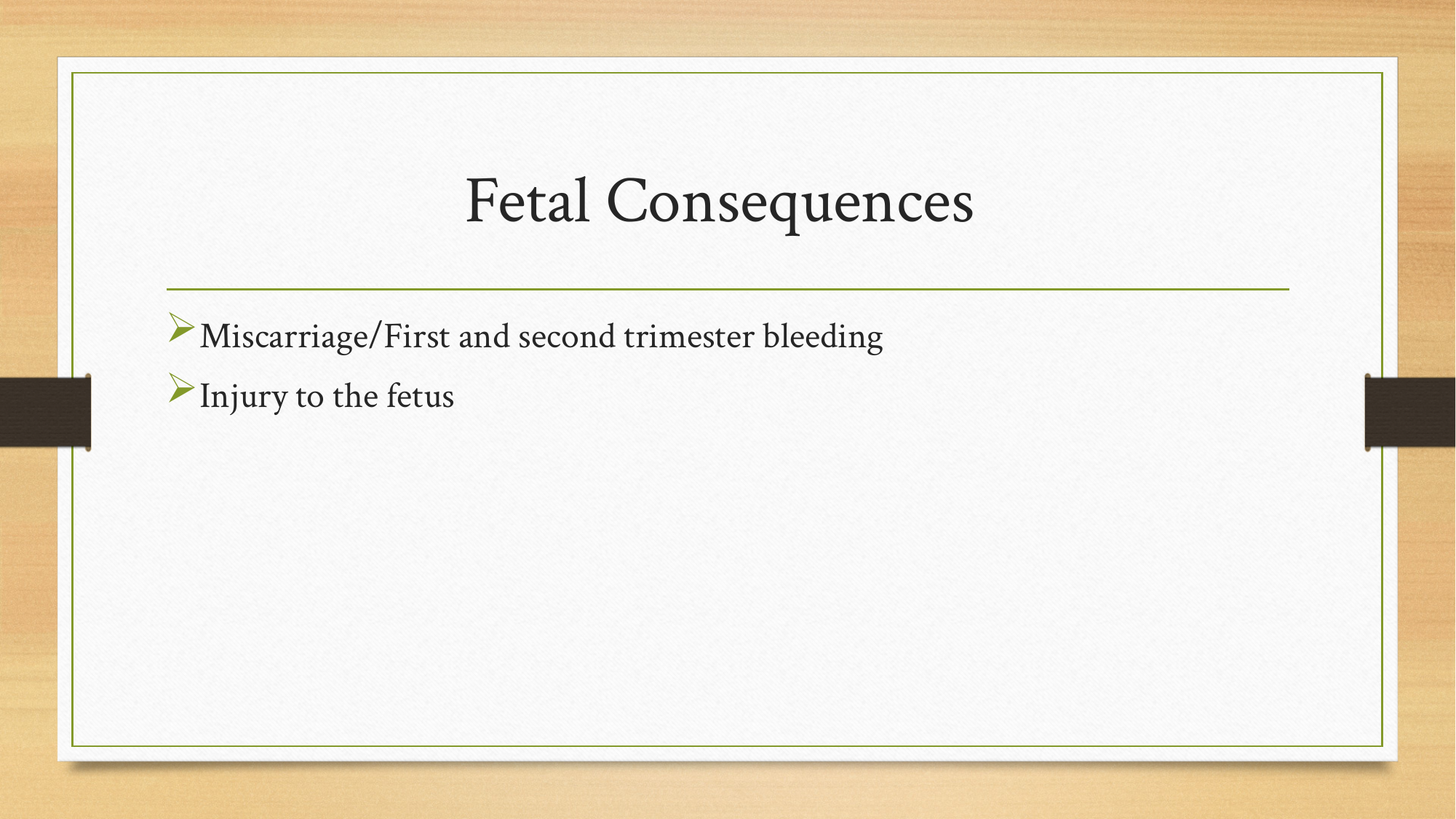

# Fetal Consequences
Miscarriage/First and second trimester bleeding
Injury to the fetus